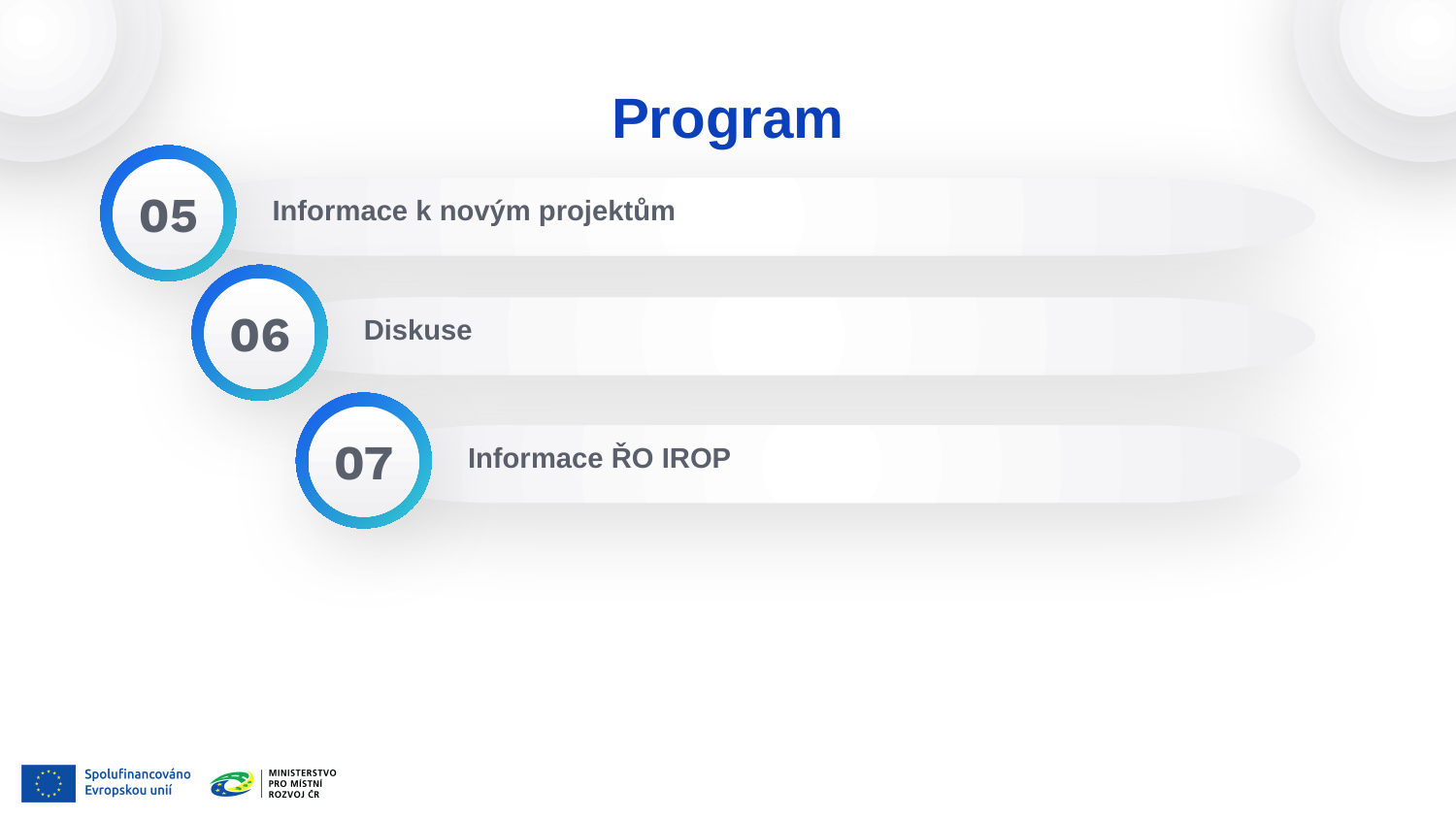

# Program

05

Informace k novým projektům

06

Diskuse

07

Informace ŘO IROP